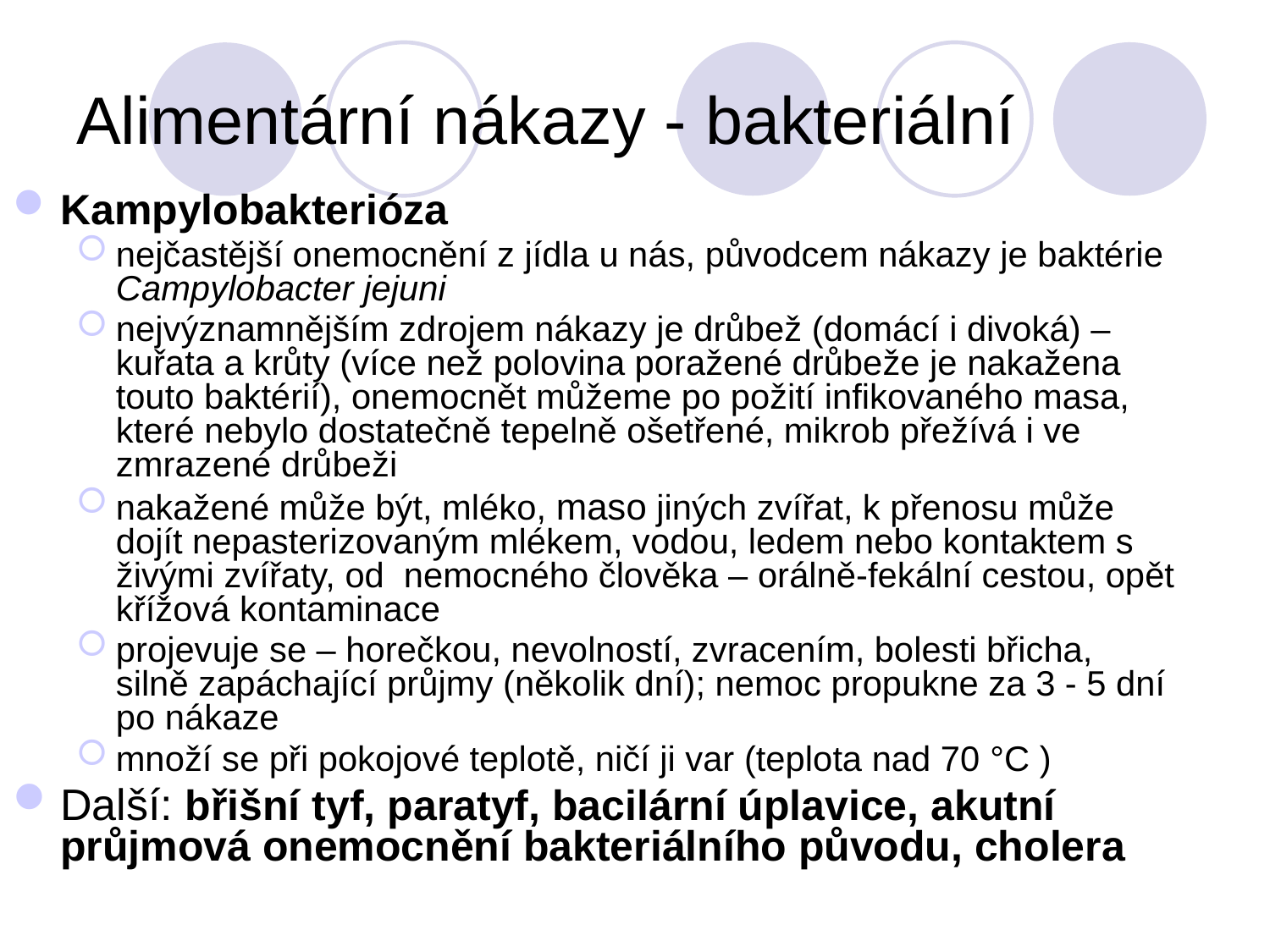

# Alimentární nákazy - bakteriální
Kampylobakterióza
nejčastější onemocnění z jídla u nás, původcem nákazy je baktérie Campylobacter jejuni
nejvýznamnějším zdrojem nákazy je drůbež (domácí i divoká) – kuřata a krůty (více než polovina poražené drůbeže je nakažena touto baktérií), onemocnět můžeme po požití infikovaného masa, které nebylo dostatečně tepelně ošetřené, mikrob přežívá i ve zmrazené drůbeži
nakažené může být, mléko, maso jiných zvířat, k přenosu může dojít nepasterizovaným mlékem, vodou, ledem nebo kontaktem s živými zvířaty, od  nemocného člověka – orálně-fekální cestou, opět křížová kontaminace
projevuje se – horečkou, nevolností, zvracením, bolesti břicha, silně zapáchající průjmy (několik dní); nemoc propukne za 3 - 5 dní po nákaze
množí se při pokojové teplotě, ničí ji var (teplota nad 70 °C )
Další: břišní tyf, paratyf, bacilární úplavice, akutní průjmová onemocnění bakteriálního původu, cholera